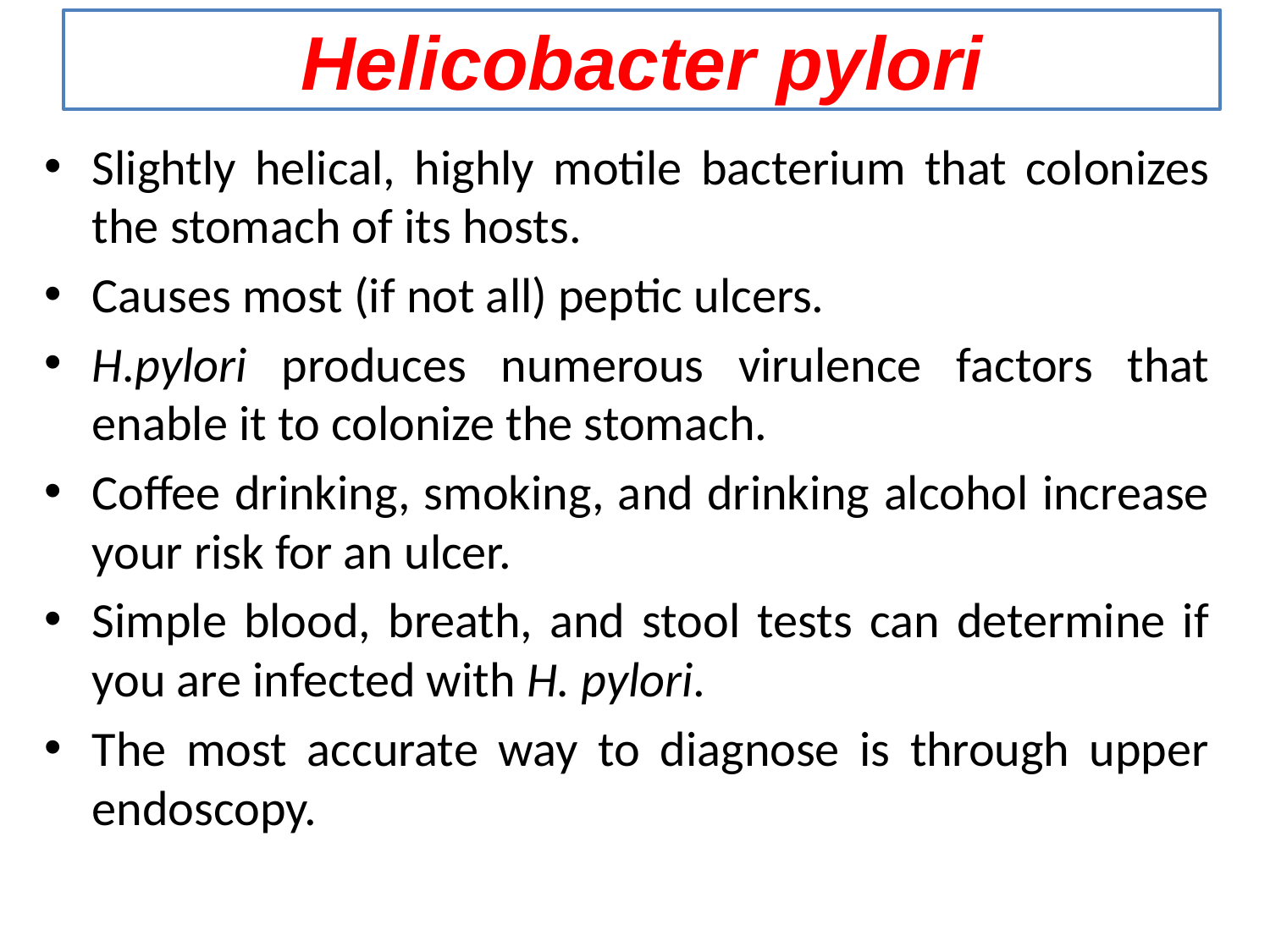

Helicobacter pylori
Slightly helical, highly motile bacterium that colonizes the stomach of its hosts.
Causes most (if not all) peptic ulcers.
H.pylori produces numerous virulence factors that enable it to colonize the stomach.
Coffee drinking, smoking, and drinking alcohol increase your risk for an ulcer.
Simple blood, breath, and stool tests can determine if you are infected with H. pylori.
The most accurate way to diagnose is through upper endoscopy.